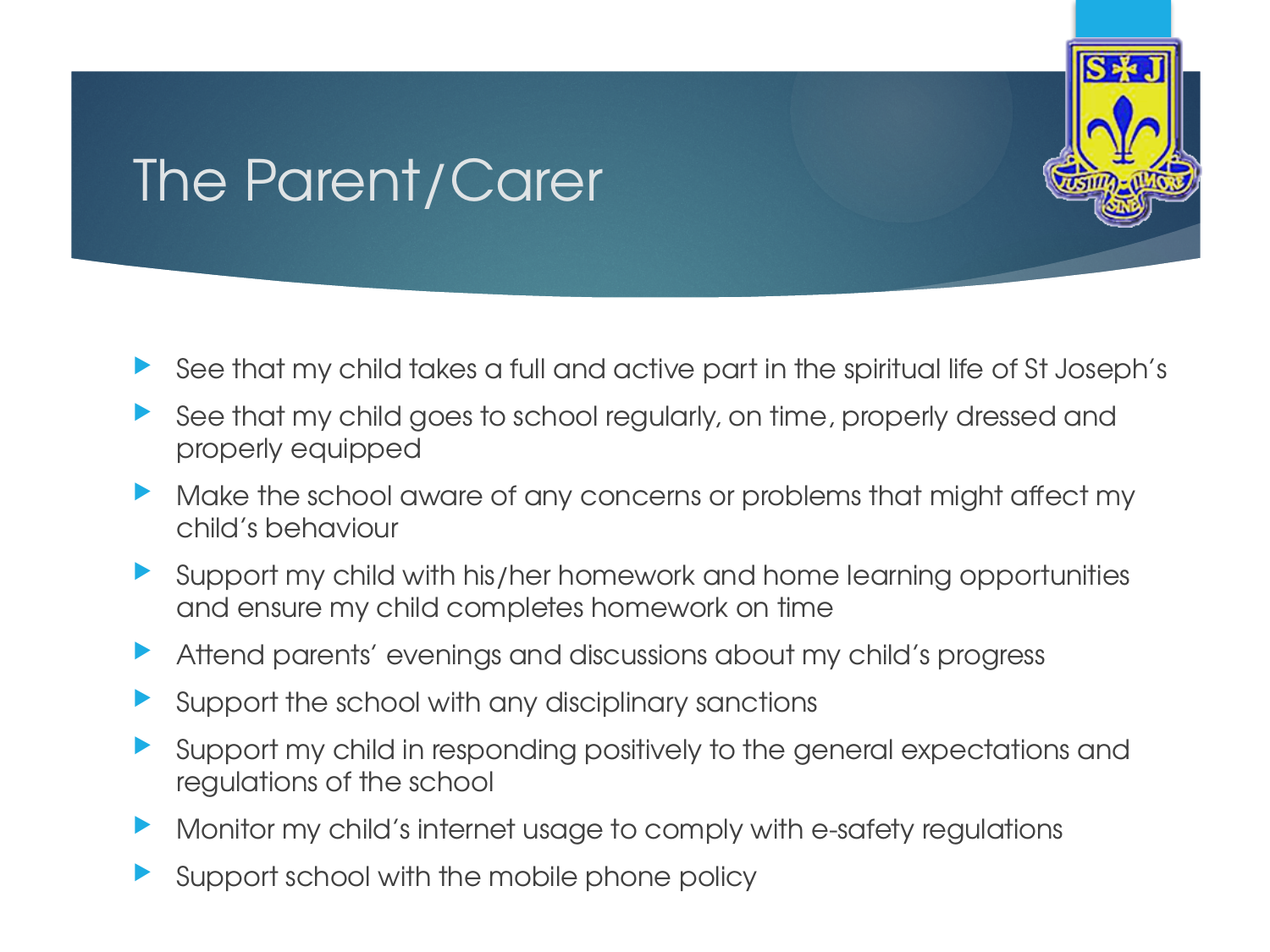

# The Parent/Carer
See that my child takes a full and active part in the spiritual life of St Joseph’s
See that my child goes to school regularly, on time, properly dressed and properly equipped
Make the school aware of any concerns or problems that might affect my child’s behaviour
Support my child with his/her homework and home learning opportunities and ensure my child completes homework on time
Attend parents’ evenings and discussions about my child’s progress
Support the school with any disciplinary sanctions
Support my child in responding positively to the general expectations and regulations of the school
Monitor my child’s internet usage to comply with e-safety regulations
Support school with the mobile phone policy